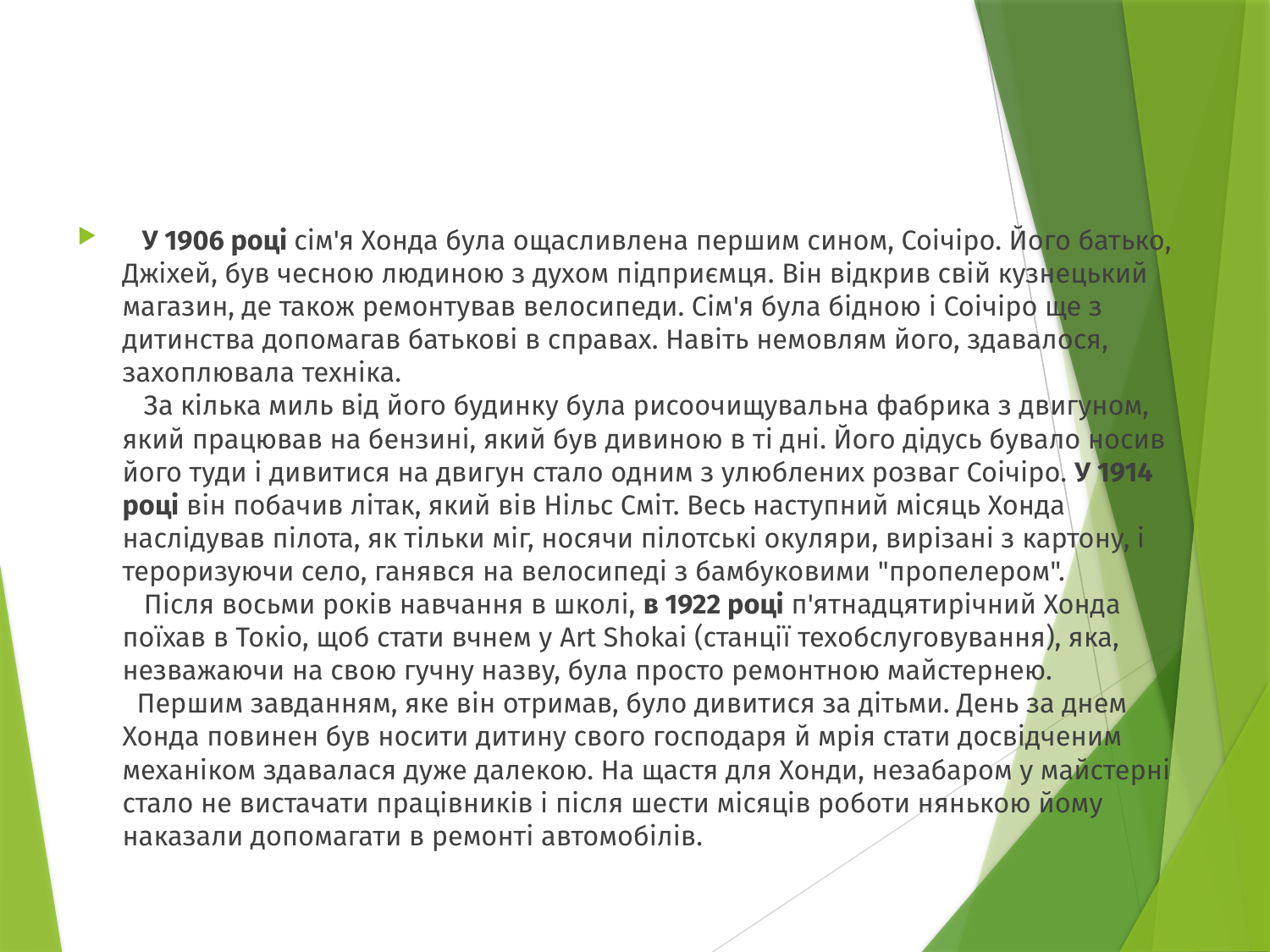

У 1906 році сім'я Хонда була ощасливлена першим сином, Соічіро. Його батько, Джіхей, був чесною людиною з духом підприємця. Він відкрив свій кузнецький магазин, де також ремонтував велосипеди. Сім'я була бідною і Соічіро ще з дитинства допомагав батькові в справах. Навіть немовлям його, здавалося, захоплювала техніка.
   За кілька миль від його будинку була рисоочищувальна фабрика з двигуном, який працював на бензині, який був дивиною в ті дні. Його дідусь бувало носив його туди і дивитися на двигун стало одним з улюблених розваг Соічіро. У 1914 році він побачив літак, який вів Нільс Сміт. Весь наступний місяць Хонда наслідував пілота, як тільки міг, носячи пілотські окуляри, вирізані з картону, і тероризуючи село, ганявся на велосипеді з бамбуковими "пропелером".
   Після восьми років навчання в школі, в 1922 році п'ятнадцятирічний Хонда поїхав в Токіо, щоб стати вчнем у Art Shokai (станції техобслуговування), яка, незважаючи на свою гучну назву, була просто ремонтною майстернею.
  Першим завданням, яке він отримав, було дивитися за дітьми. День за днем Хонда повинен був носити дитину свого господаря й мрія стати досвідченим механіком здавалася дуже далекою. На щастя для Хонди, незабаром у майстерні стало не вистачати працівників і після шести місяців роботи нянькою йому наказали допомагати в ремонті автомобілів.